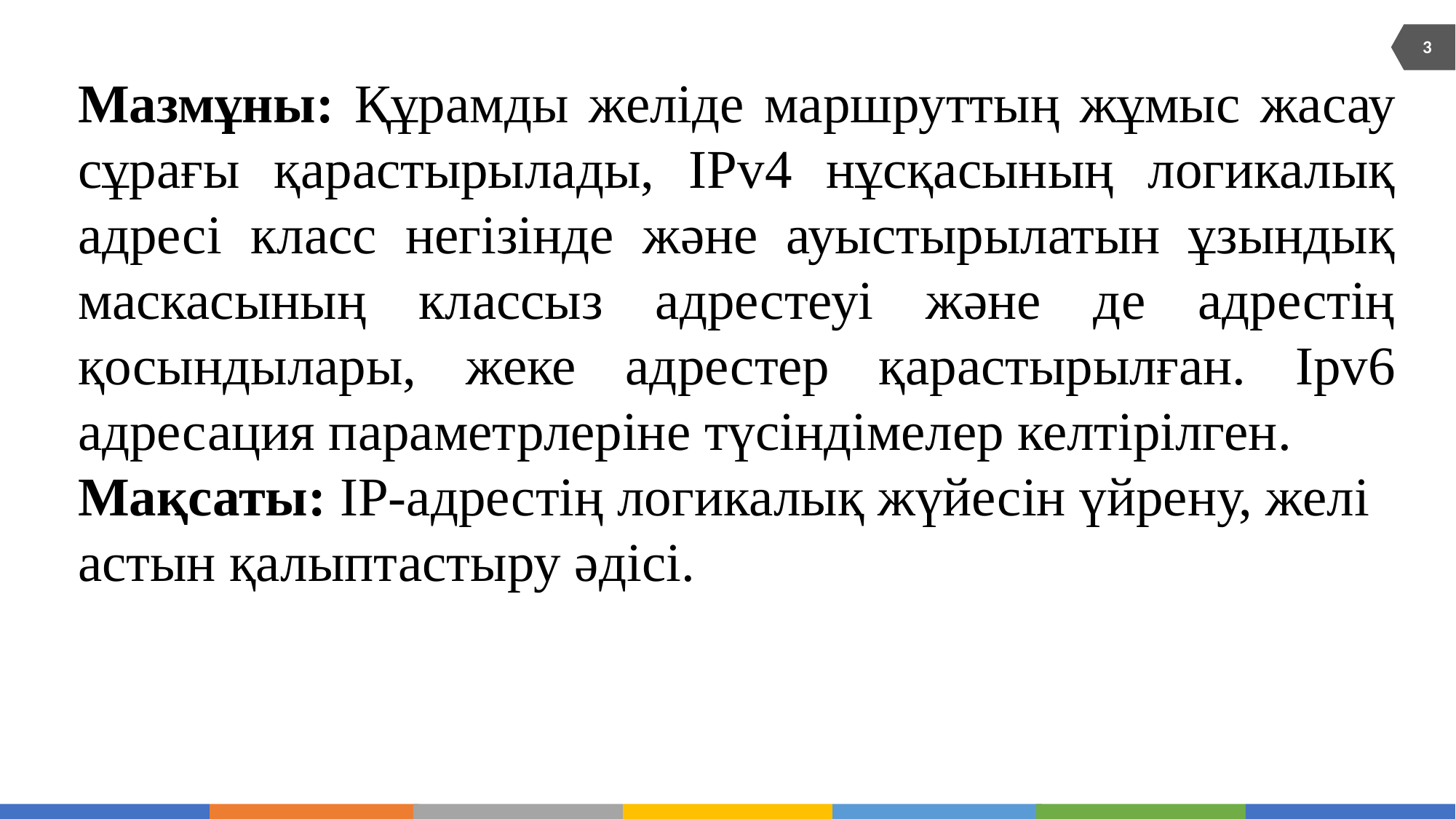

3
Мазмұны: Құрамды желіде маршруттың жұмыс жасау сұрағы қарастырылады, IPv4 нұсқасының логикалық адресі класс негізінде және ауыстырылатын ұзындық маскасының классыз адрестеуі және де адрестің қосындылары, жеке адрестер қарастырылған. Ipv6 адресация параметрлеріне түсіндімелер келтірілген.
Мақсаты: IP-адрестің логикалық жүйесін үйрену, желі астын қалыптастыру әдісі.